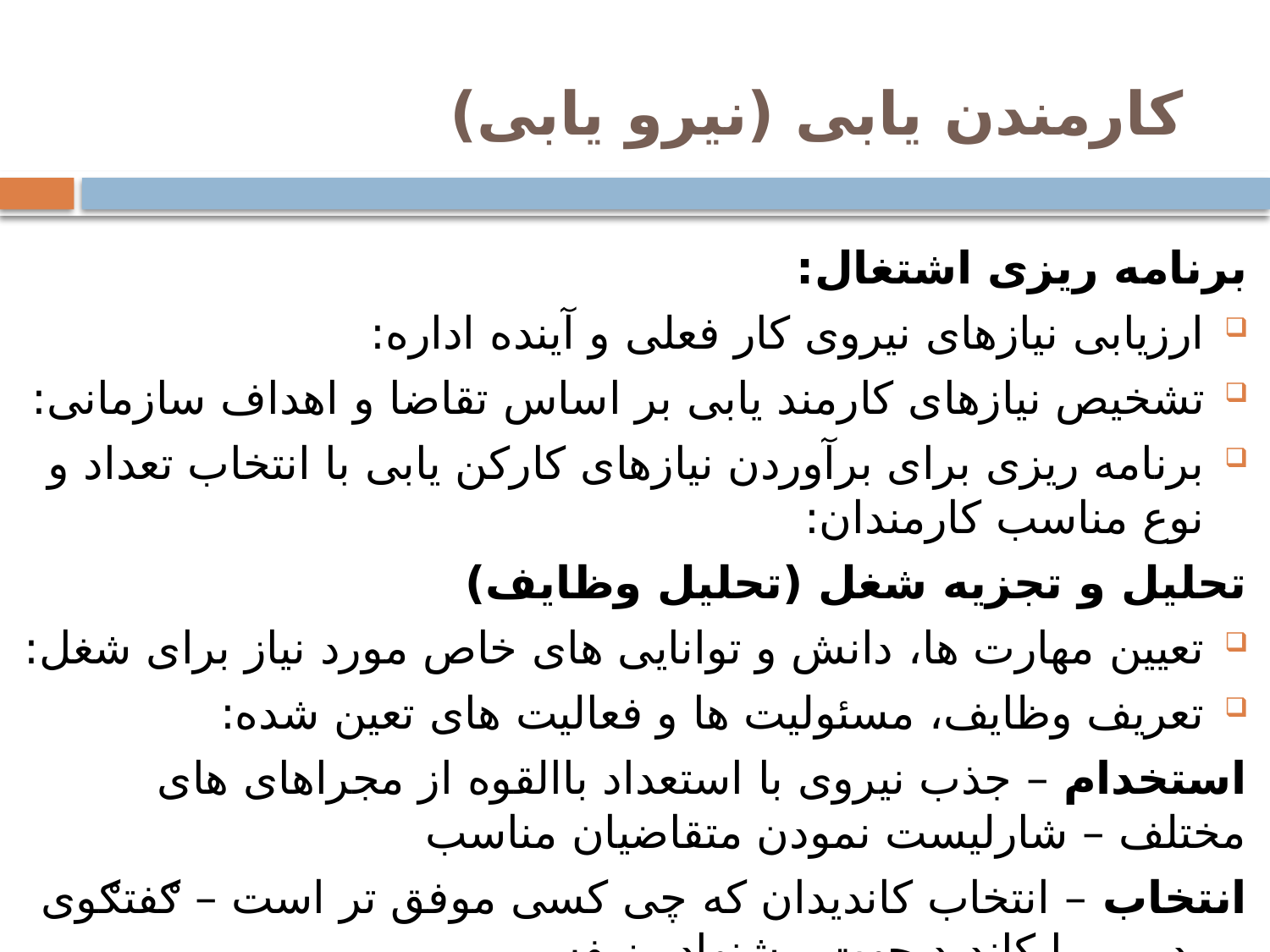

# کارمندن یابی (نیرو یابی)
برنامه ریزی اشتغال:
ارزیابی نیازهای نیروی کار فعلی و آینده اداره:
تشخیص نیازهای کارمند یابی بر اساس تقاضا و اهداف سازمانی:
برنامه ریزی برای برآوردن نیازهای کارکن یابی با انتخاب تعداد و نوع مناسب کارمندان:
تحلیل و تجزیه شغل (تحلیل وظایف)
تعیین مهارت ها، دانش و توانایی های خاص مورد نیاز برای شغل:
تعریف وظایف، مسئولیت ها و فعالیت های تعین شده:
استخدام – جذب نیروی با استعداد باالقوه از مجراهای های مختلف – شارلیست نمودن متقاضیان مناسب
انتخاب – انتخاب کاندیدان که چی کسی موفق تر است – ګفتګوی رو در رو با کاندید جهت بیشنهاد وزیفه